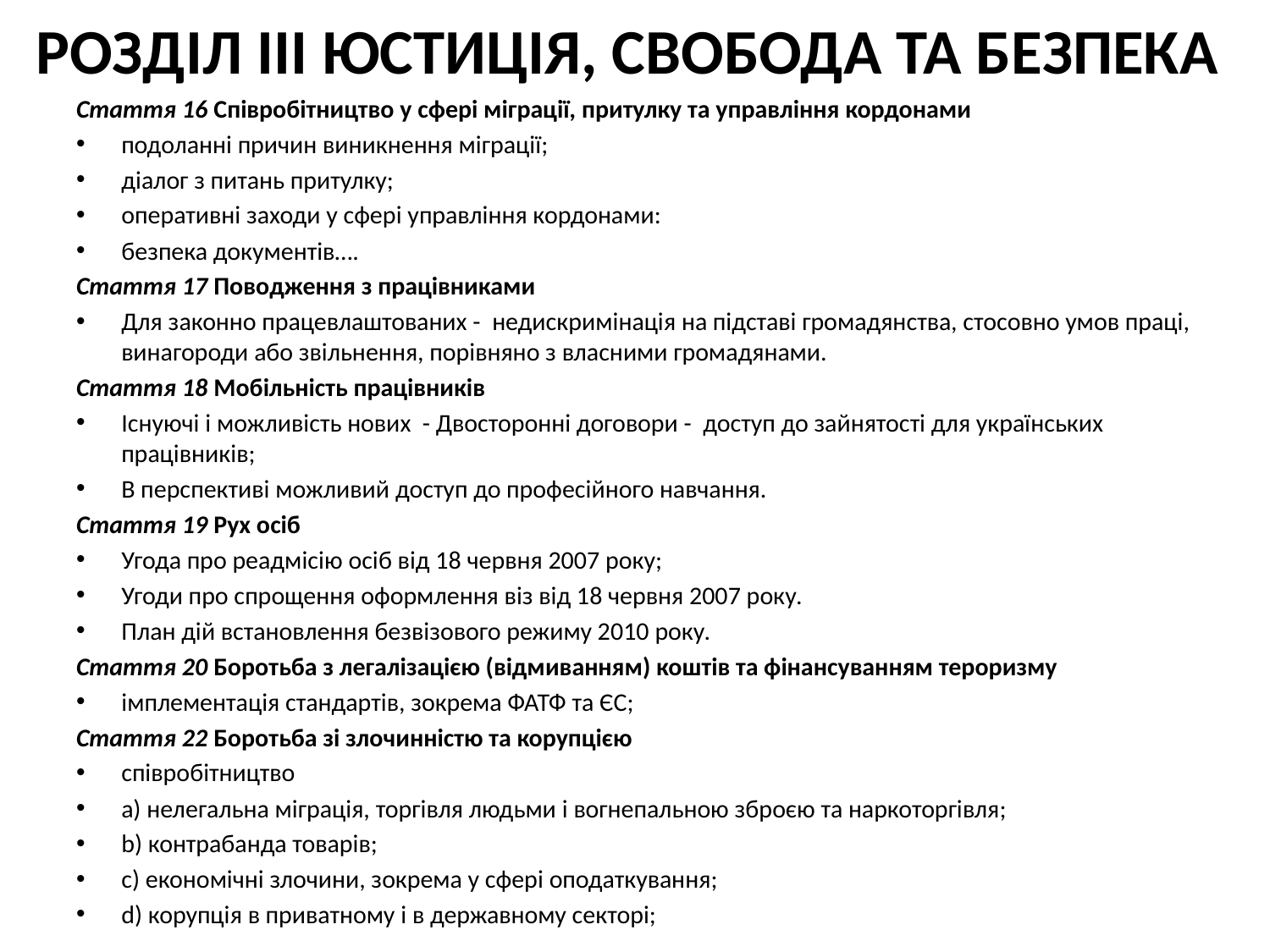

# РОЗДІЛ ІІІ ЮСТИЦІЯ, СВОБОДА ТА БЕЗПЕКА
Стаття 16 Співробітництво у сфері міграції, притулку та управління кордонами
подоланні причин виникнення міграції;
діалог з питань притулку;
оперативні заходи у сфері управління кордонами:
безпека документів….
Стаття 17 Поводження з працівниками
Для законно працевлаштованих -  недискримінація на підставі громадянства, стосовно умов праці, винагороди або звільнення, порівняно з власними громадянами.
Стаття 18 Мобільність працівників
Існуючі і можливість нових  - Двосторонні договори -  доступ до зайнятості для українських працівників;
В перспективі можливий доступ до професійного навчання.
Стаття 19 Рух осіб
Угода про реадмісію осіб від 18 червня 2007 року;
Угоди про спрощення оформлення віз від 18 червня 2007 року.
План дій встановлення безвізового режиму 2010 року.
Стаття 20 Боротьба з легалізацією (відмиванням) коштів та фінансуванням тероризму
імплементація стандартів, зокрема ФАТФ та ЄС;
Стаття 22 Боротьба зі злочинністю та корупцією
співробітництво
a) нелегальна міграція, торгівля людьми і вогнепальною зброєю та наркоторгівля;
b) контрабанда товарів;
c) економічні злочини, зокрема у сфері оподаткування;
d) корупція в приватному і в державному секторі;